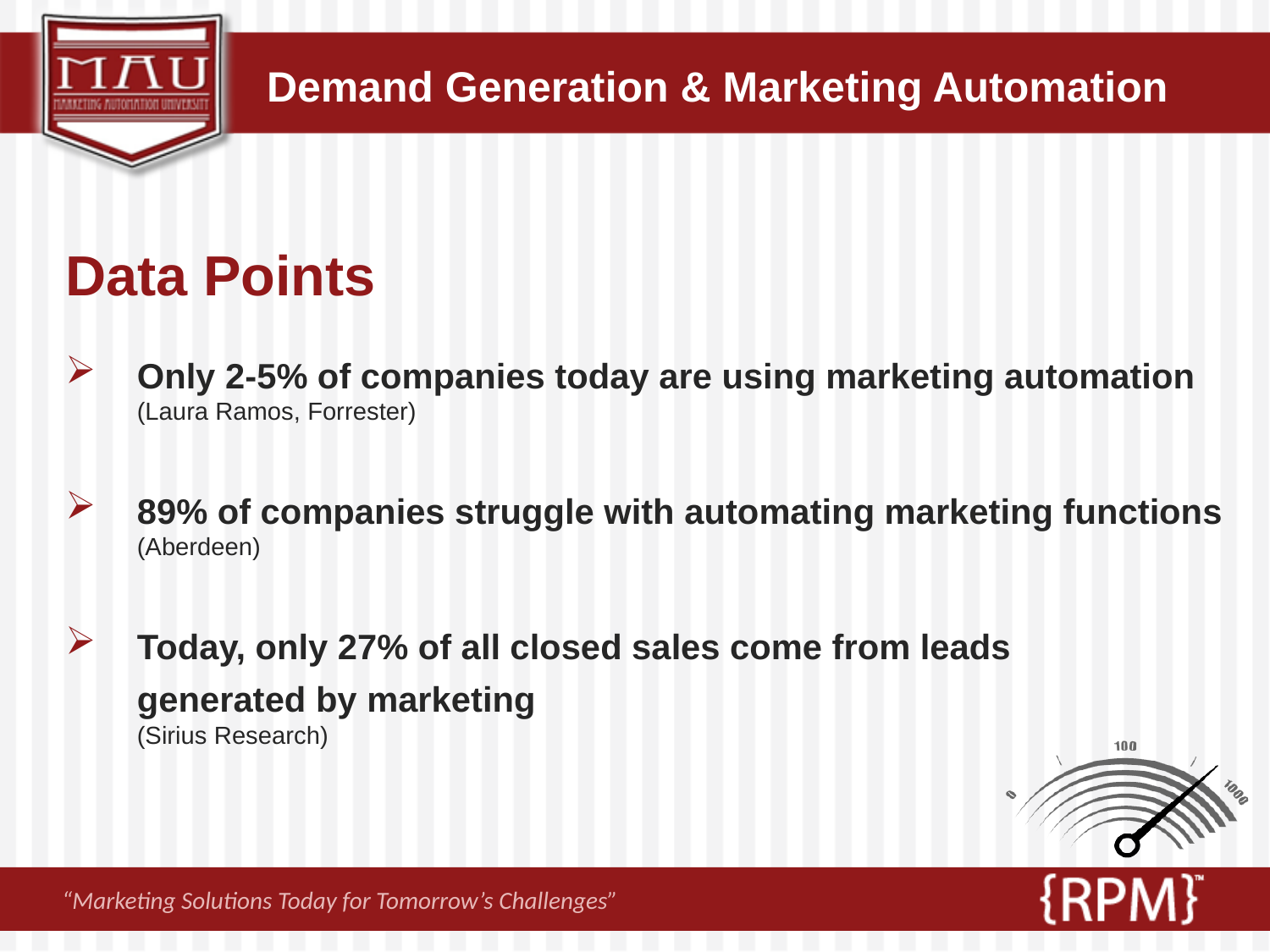

# Demand Generation & Marketing Automation

Data Points

Only 2-5% of companies today are using marketing automation
(Laura Ramos, Forrester)

89% of companies struggle with automating marketing functions
(Aberdeen)

Today, only 27% of all closed sales come from leads
	generated by marketing
(Sirius Research)